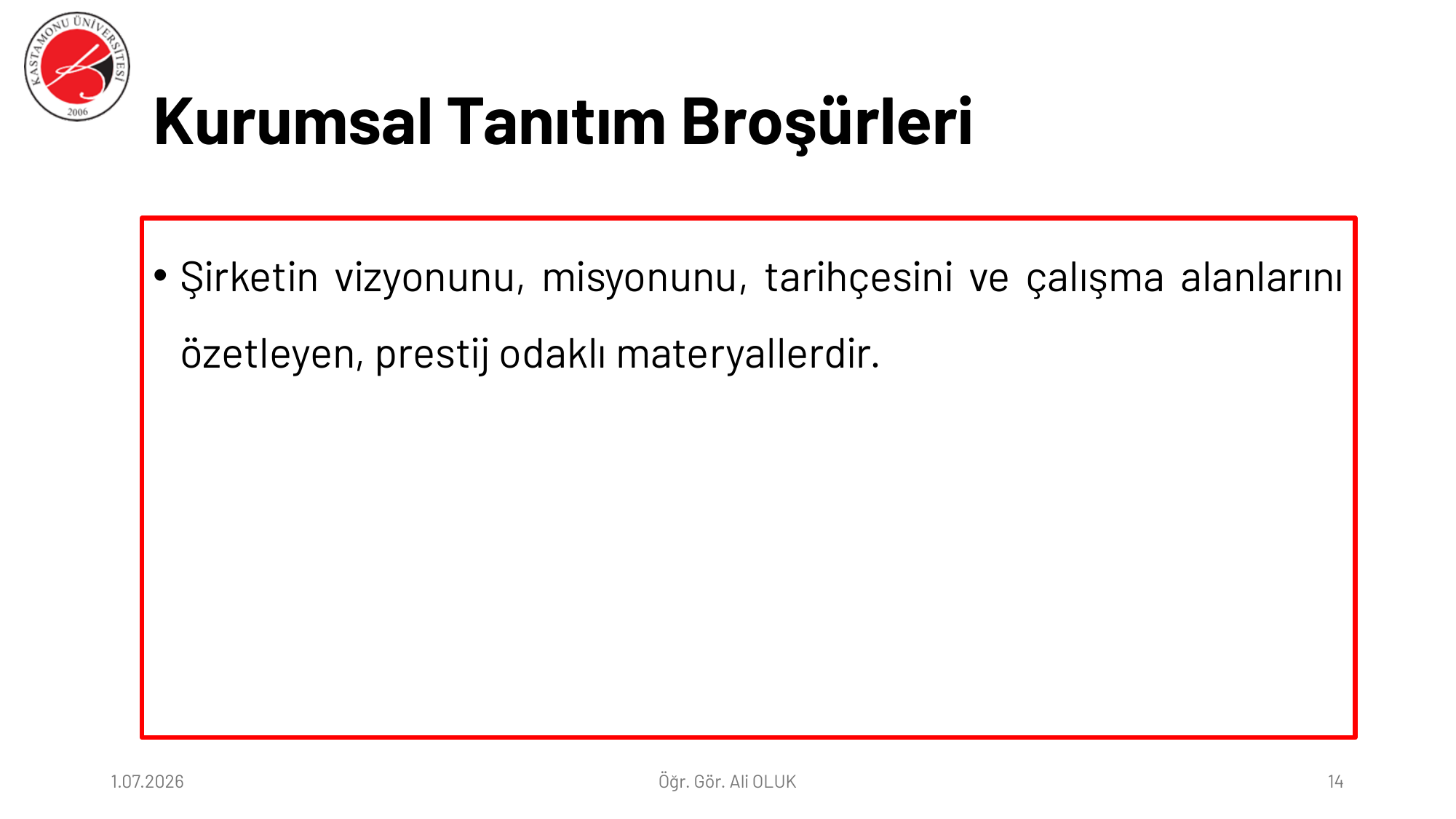

# Kurumsal Tanıtım Broşürleri
Şirketin vizyonunu, misyonunu, tarihçesini ve çalışma alanlarını özetleyen, prestij odaklı materyallerdir.
1.07.2026
Öğr. Gör. Ali OLUK
14